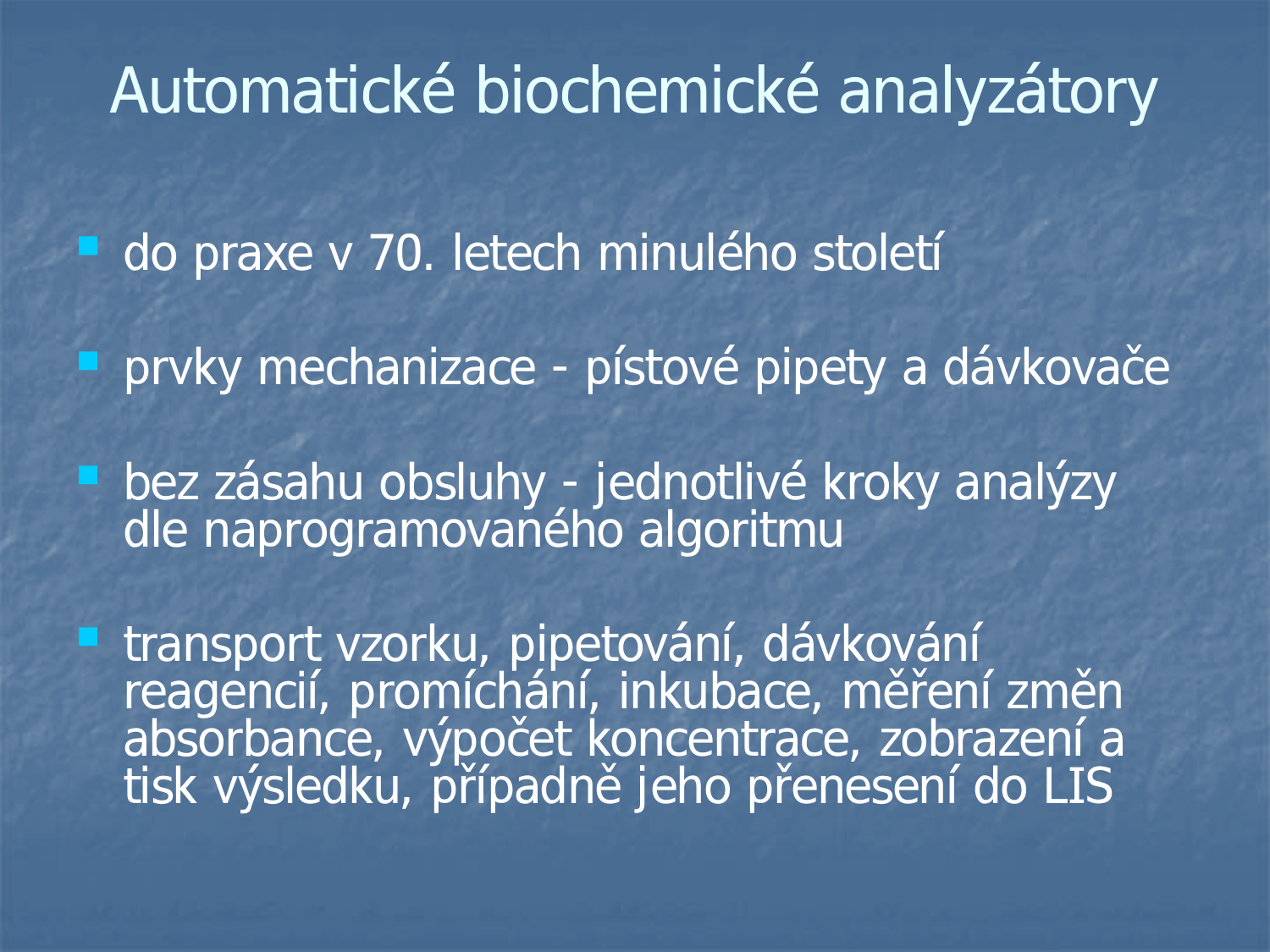

# Automatické biochemické analyzátory
do praxe v 70. letech minulého století

prvky mechanizace - pístové pipety a dávkovače

bez zásahu obsluhy - jednotlivé kroky analýzy dle naprogramovaného algoritmu

transport vzorku, pipetování, dávkování reagencií, promíchání, inkubace, měření změn absorbance, výpočet koncentrace, zobrazení a tisk výsledku, případně jeho přenesení do LIS